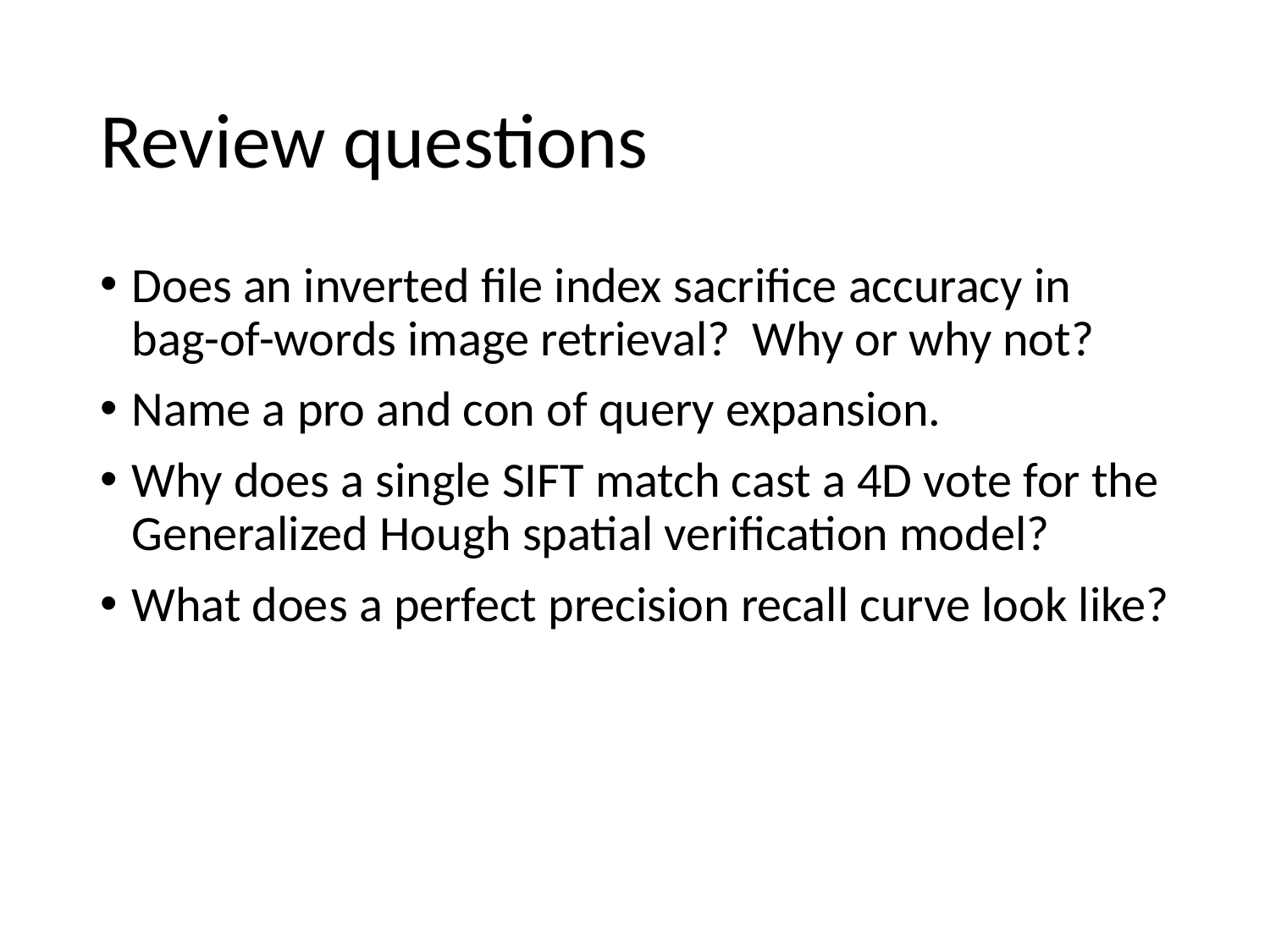

# Review questions
Does an inverted file index sacrifice accuracy in bag-of-words image retrieval?  Why or why not?
Name a pro and con of query expansion.
Why does a single SIFT match cast a 4D vote for the Generalized Hough spatial verification model?
What does a perfect precision recall curve look like?